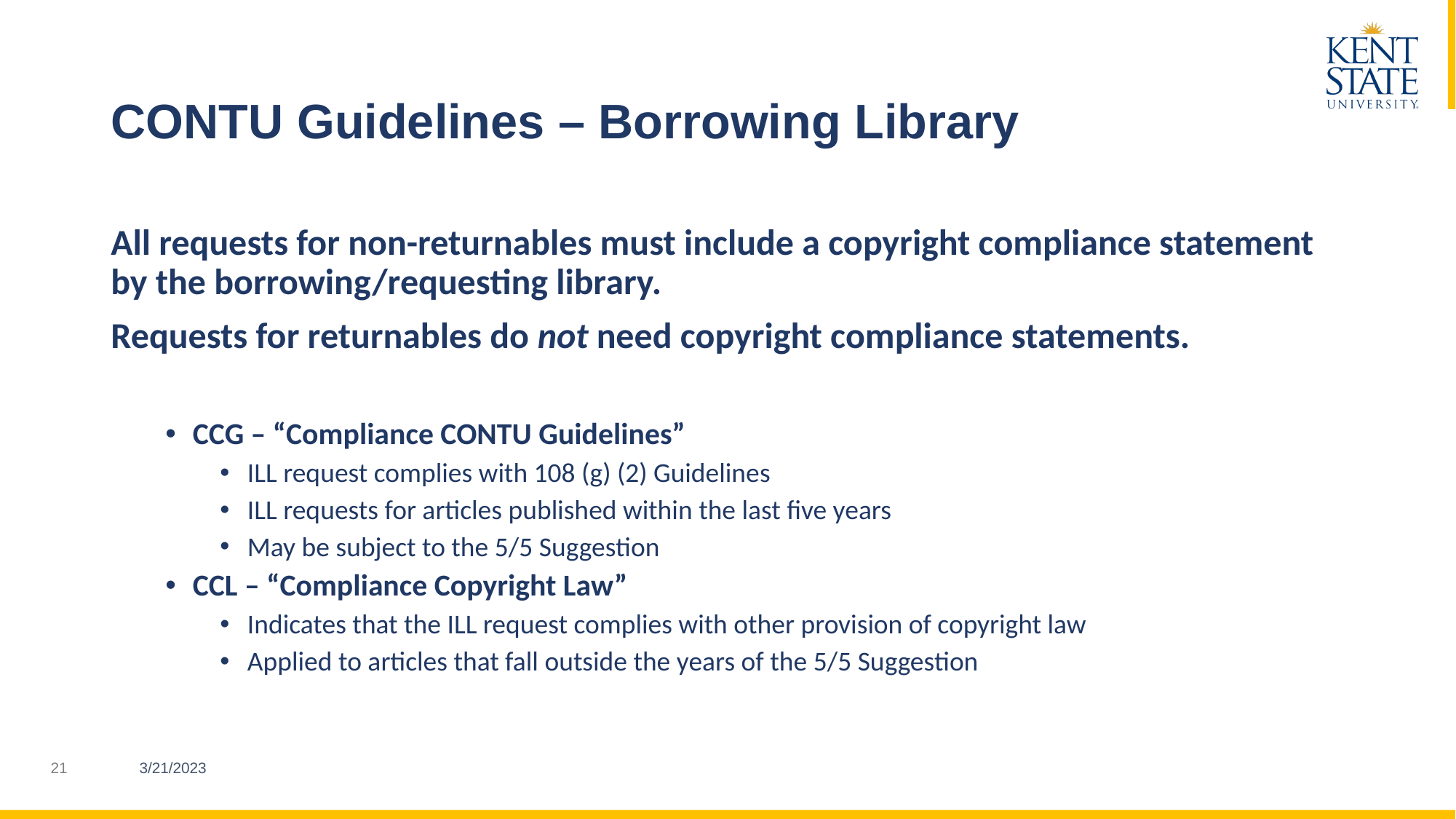

# CONTU Guidelines – Borrowing Library
All requests for non-returnables must include a copyright compliance statement by the borrowing/requesting library.
Requests for returnables do not need copyright compliance statements.

CCG – “Compliance CONTU Guidelines”
ILL request complies with 108 (g) (2) Guidelines
ILL requests for articles published within the last five years
May be subject to the 5/5 Suggestion
CCL – “Compliance Copyright Law”
Indicates that the ILL request complies with other provision of copyright law
Applied to articles that fall outside the years of the 5/5 Suggestion

3/21/2023